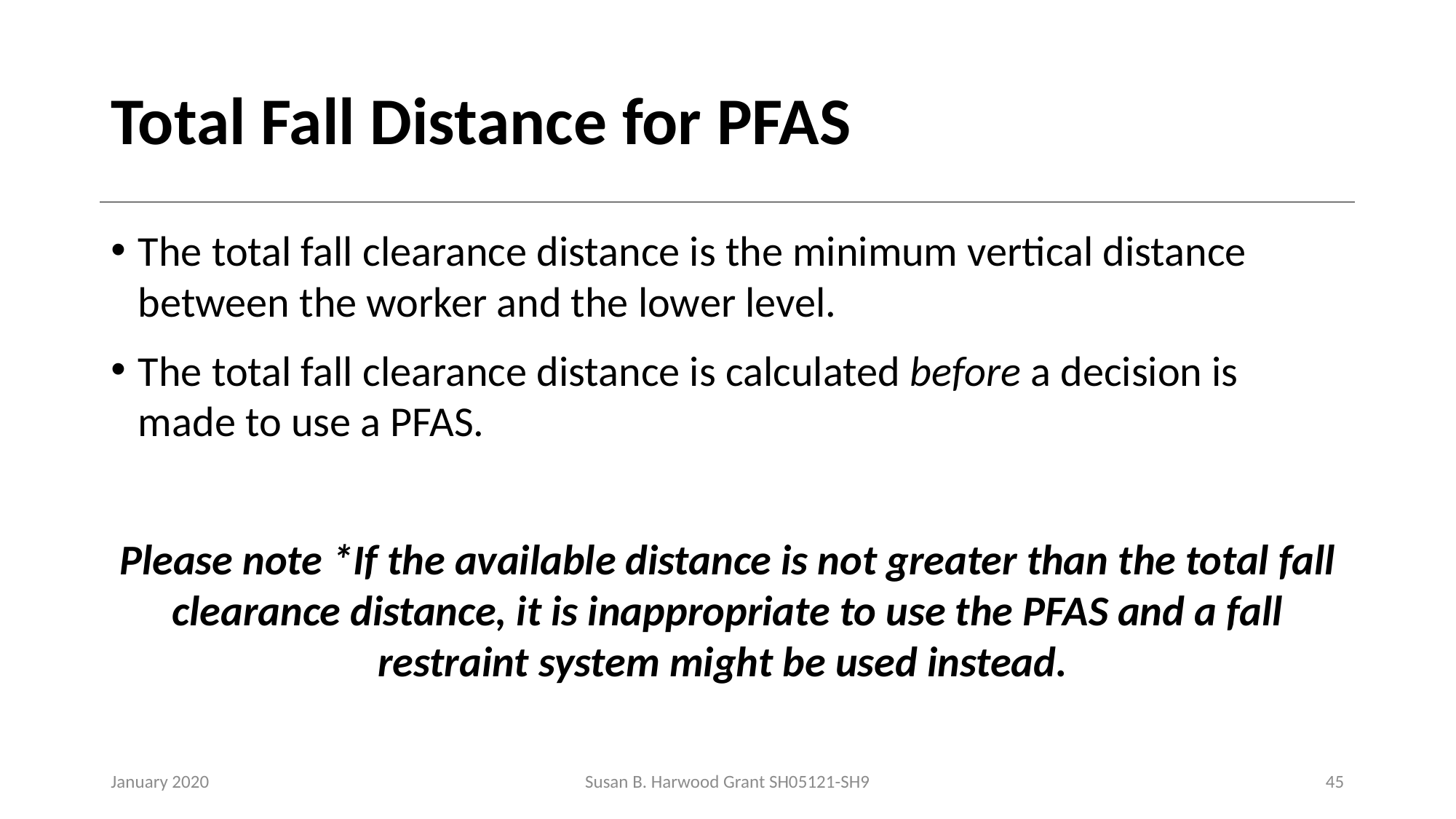

# Total Fall Distance for PFAS
The total fall clearance distance is the minimum vertical distance between the worker and the lower level.
The total fall clearance distance is calculated before a decision is made to use a PFAS.

Please note *If the available distance is not greater than the total fall clearance distance, it is inappropriate to use the PFAS and a fall restraint system might be used instead.
January 2020
Susan B. Harwood Grant SH05121-SH9
45